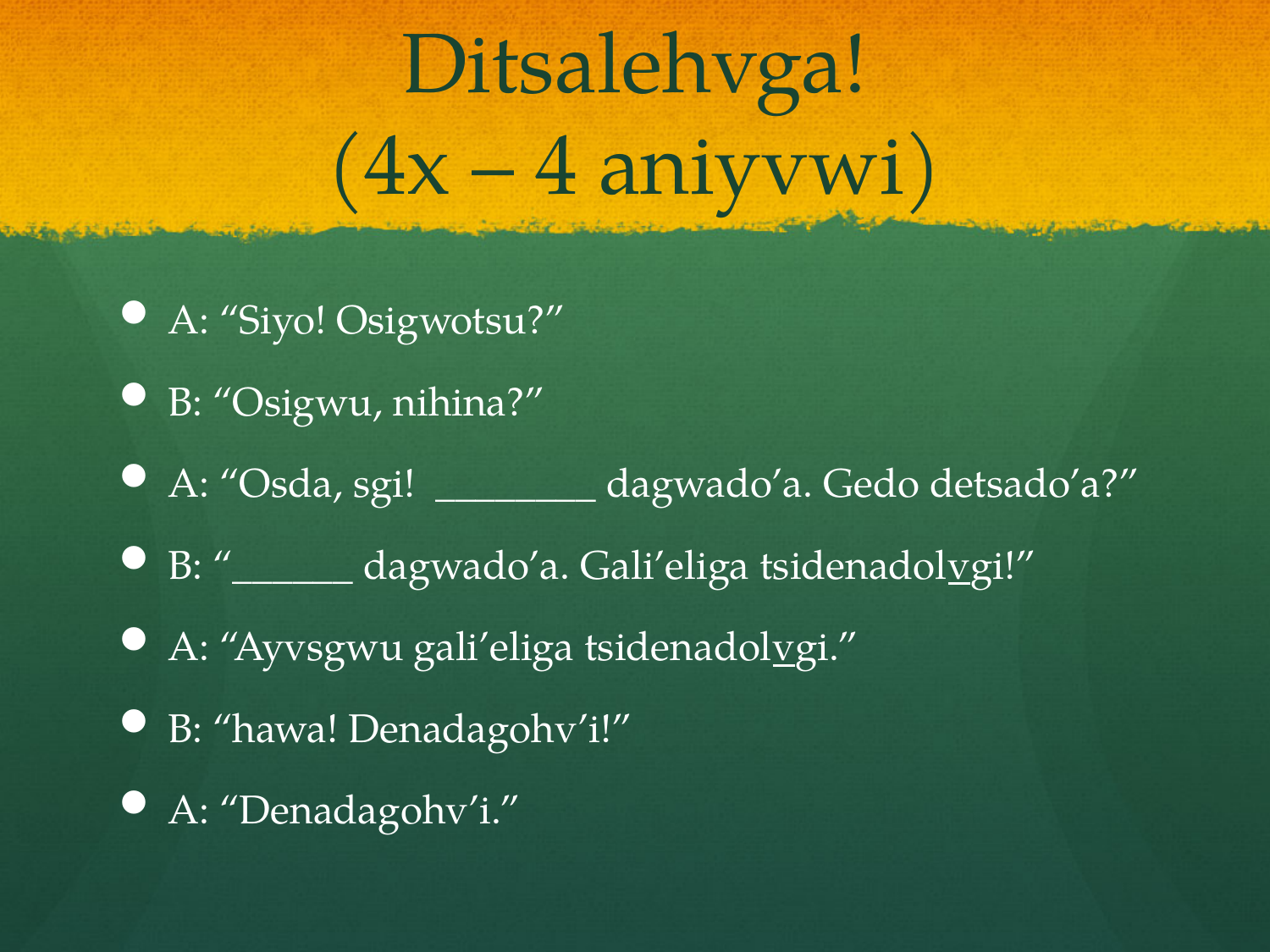

# Ditsalehvga! (4x – 4 aniyvwi)
A: “Siyo! Osigwotsu?”
B: “Osigwu, nihina?”
A: “Osda, sgi!  ________ dagwado’a. Gedo detsado’a?”
B: “______ dagwado’a. Gali’eliga tsidenadolvgi!”
A: “Ayvsgwu gali’eliga tsidenadolvgi.”
B: “hawa! Denadagohv’i!”
A: “Denadagohv’i.”